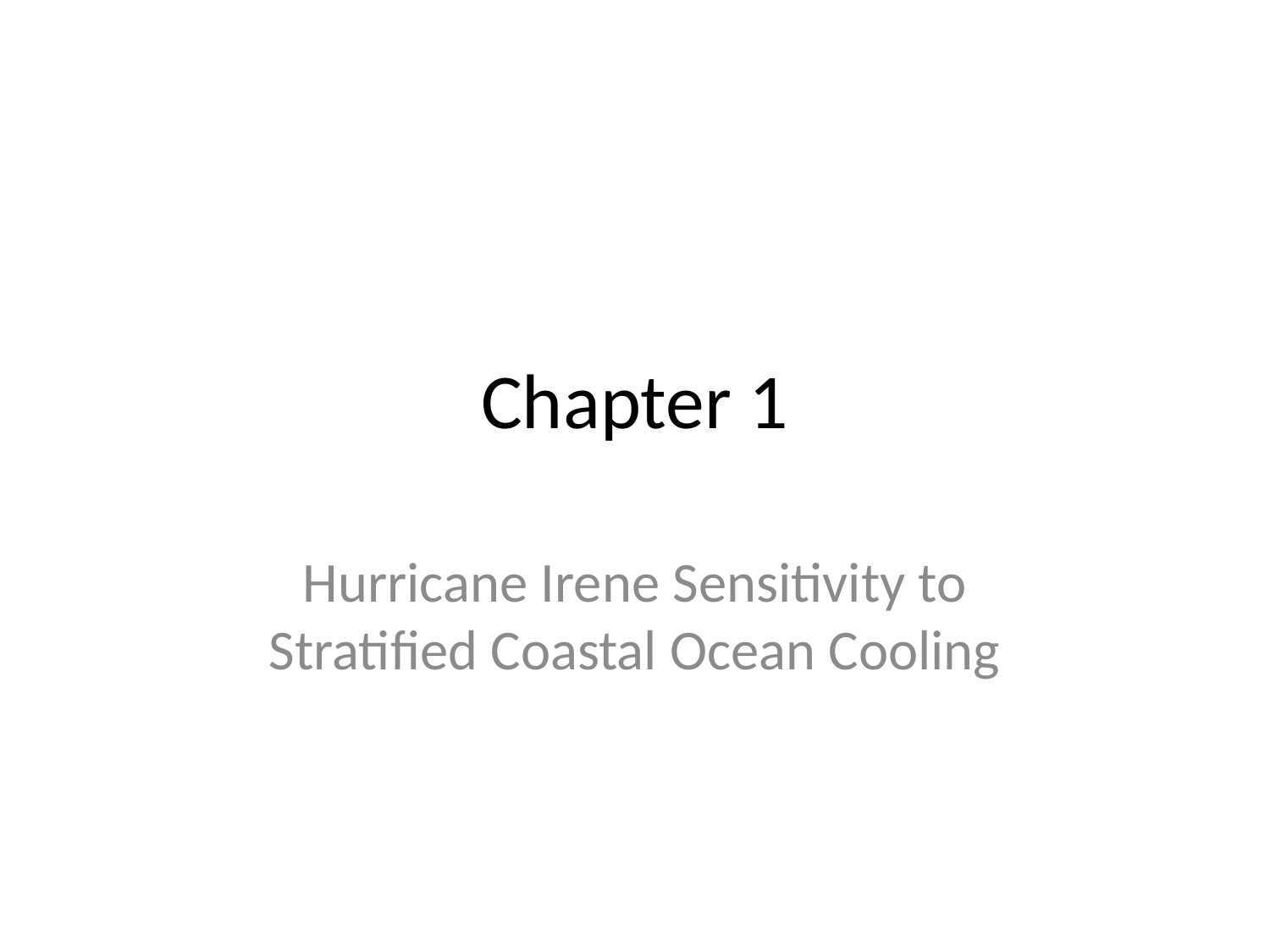

# Chapter 1
Hurricane Irene Sensitivity to Stratified Coastal Ocean Cooling